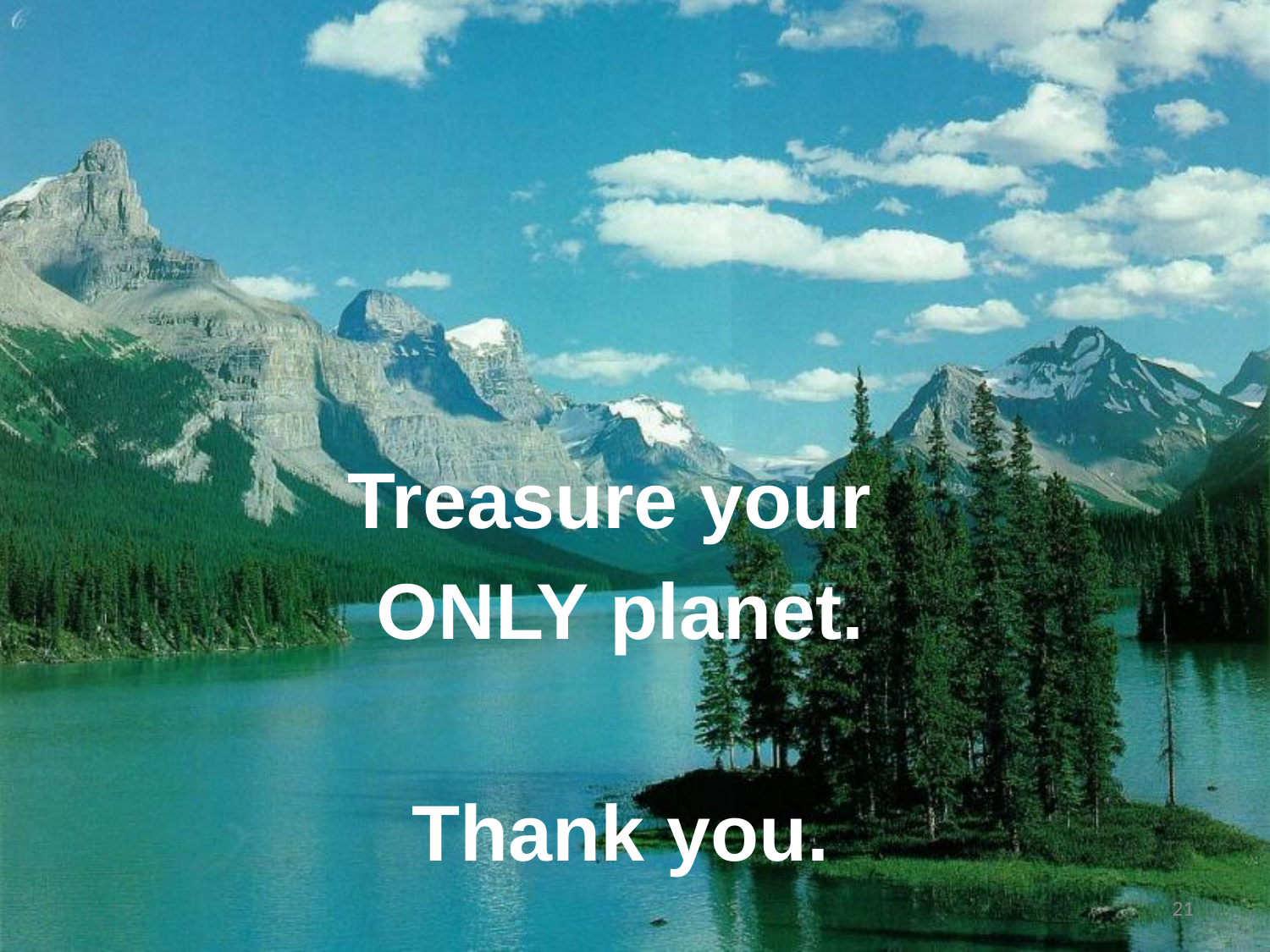

Treasure your
ONLY planet.

Thank you.
21